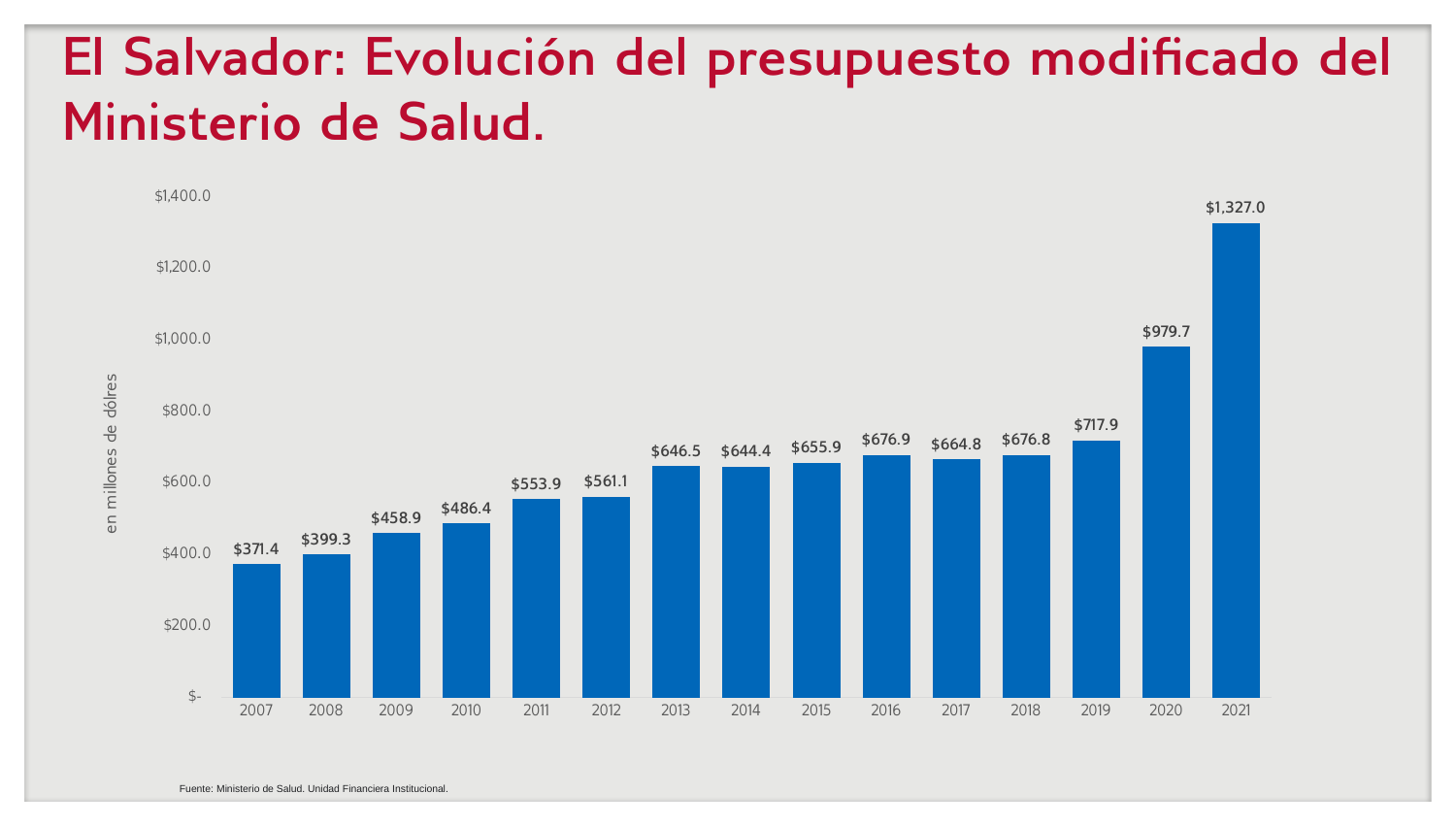

# El Salvador: Evolución del presupuesto modificado del Ministerio de Salud.

### Chart

| Category |  |
|---|---|
| 2007 | 371.4 |
| 2008 | 399.29999999999995 |
| 2009 | 458.9 |
| 2010 | 486.4 |
| 2011 | 553.8999999999999 |
| 2012 | 561.1 |
| 2013 | 646.45 |
| 2014 | 644.4 |
| 2015 | 655.9 |
| 2016 | 676.9000000000001 |
| 2017 | 664.8 |
| 2018 | 676.84 |
| 2019 | 717.9 |
| 2020 | 979.7399999999999 |
| 2021 | 1327.03 |
Fuente: Ministerio de Salud. Unidad Financiera Institucional.